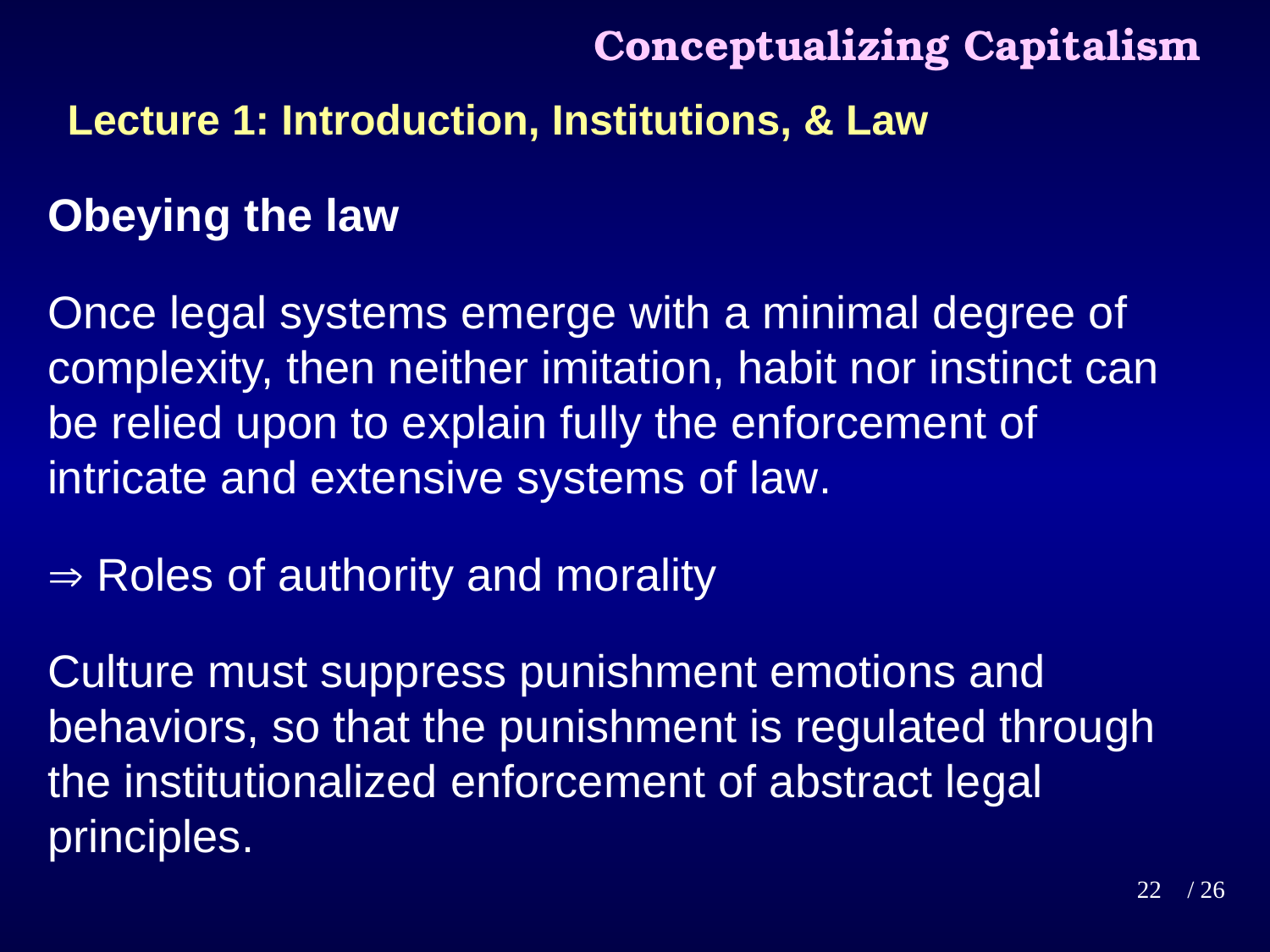

# Conceptualizing Capitalism
Lecture 1: Introduction, Institutions, & Law
Obeying the law
Once legal systems emerge with a minimal degree of complexity, then neither imitation, habit nor instinct can be relied upon to explain fully the enforcement of intricate and extensive systems of law.
⇒ Roles of authority and morality
Culture must suppress punishment emotions and behaviors, so that the punishment is regulated through the institutionalized enforcement of abstract legal principles.
22
/ 26